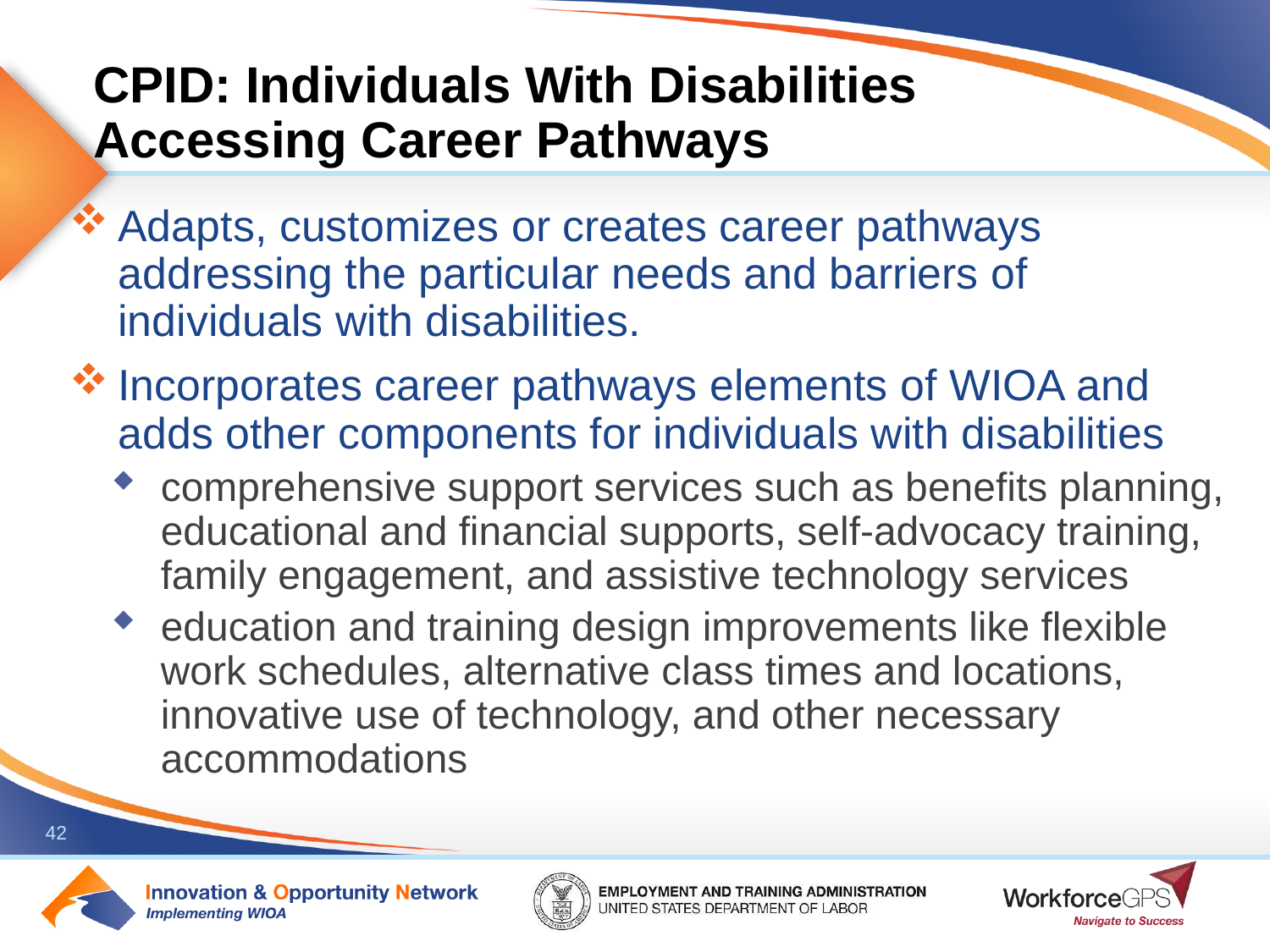

# CPID: Individuals With Disabilities Accessing Career Pathways
Adapts, customizes or creates career pathways addressing the particular needs and barriers of individuals with disabilities.
Incorporates career pathways elements of WIOA and adds other components for individuals with disabilities
comprehensive support services such as benefits planning, educational and financial supports, self-advocacy training, family engagement, and assistive technology services
education and training design improvements like flexible work schedules, alternative class times and locations, innovative use of technology, and other necessary accommodations